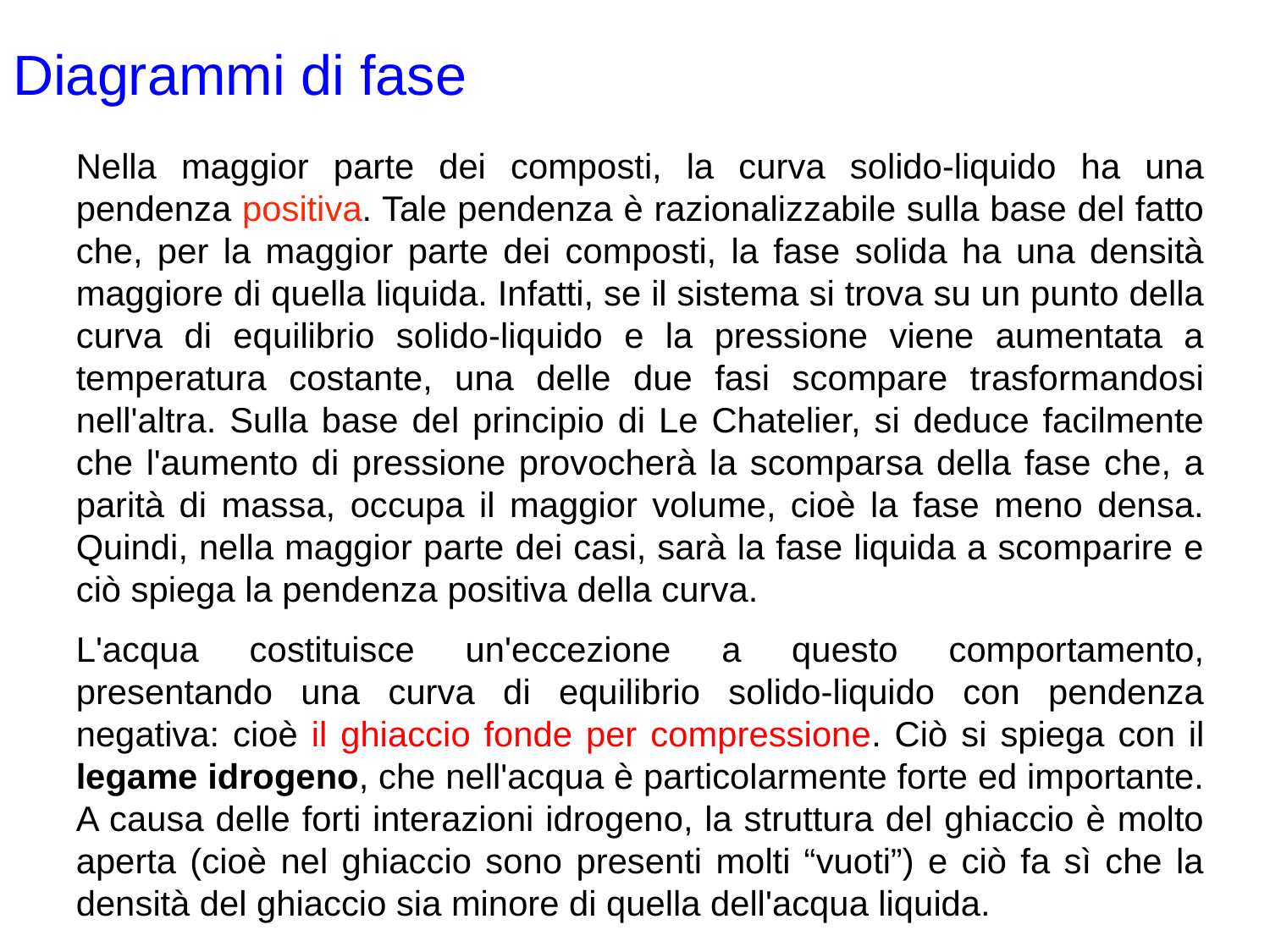

# Diagrammi di fase

Nella maggior parte dei composti, la curva solido-liquido ha una pendenza positiva. Tale pendenza è razionalizzabile sulla base del fatto che, per la maggior parte dei composti, la fase solida ha una densità maggiore di quella liquida. Infatti, se il sistema si trova su un punto della curva di equilibrio solido-liquido e la pressione viene aumentata a temperatura costante, una delle due fasi scompare trasformandosi nell'altra. Sulla base del principio di Le Chatelier, si deduce facilmente che l'aumento di pressione provocherà la scomparsa della fase che, a parità di massa, occupa il maggior volume, cioè la fase meno densa. Quindi, nella maggior parte dei casi, sarà la fase liquida a scomparire e ciò spiega la pendenza positiva della curva.
L'acqua costituisce un'eccezione a questo comportamento, presentando una curva di equilibrio solido-liquido con pendenza negativa: cioè il ghiaccio fonde per compressione. Ciò si spiega con il legame idrogeno, che nell'acqua è particolarmente forte ed importante. A causa delle forti interazioni idrogeno, la struttura del ghiaccio è molto aperta (cioè nel ghiaccio sono presenti molti “vuoti”) e ciò fa sì che la densità del ghiaccio sia minore di quella dell'acqua liquida.